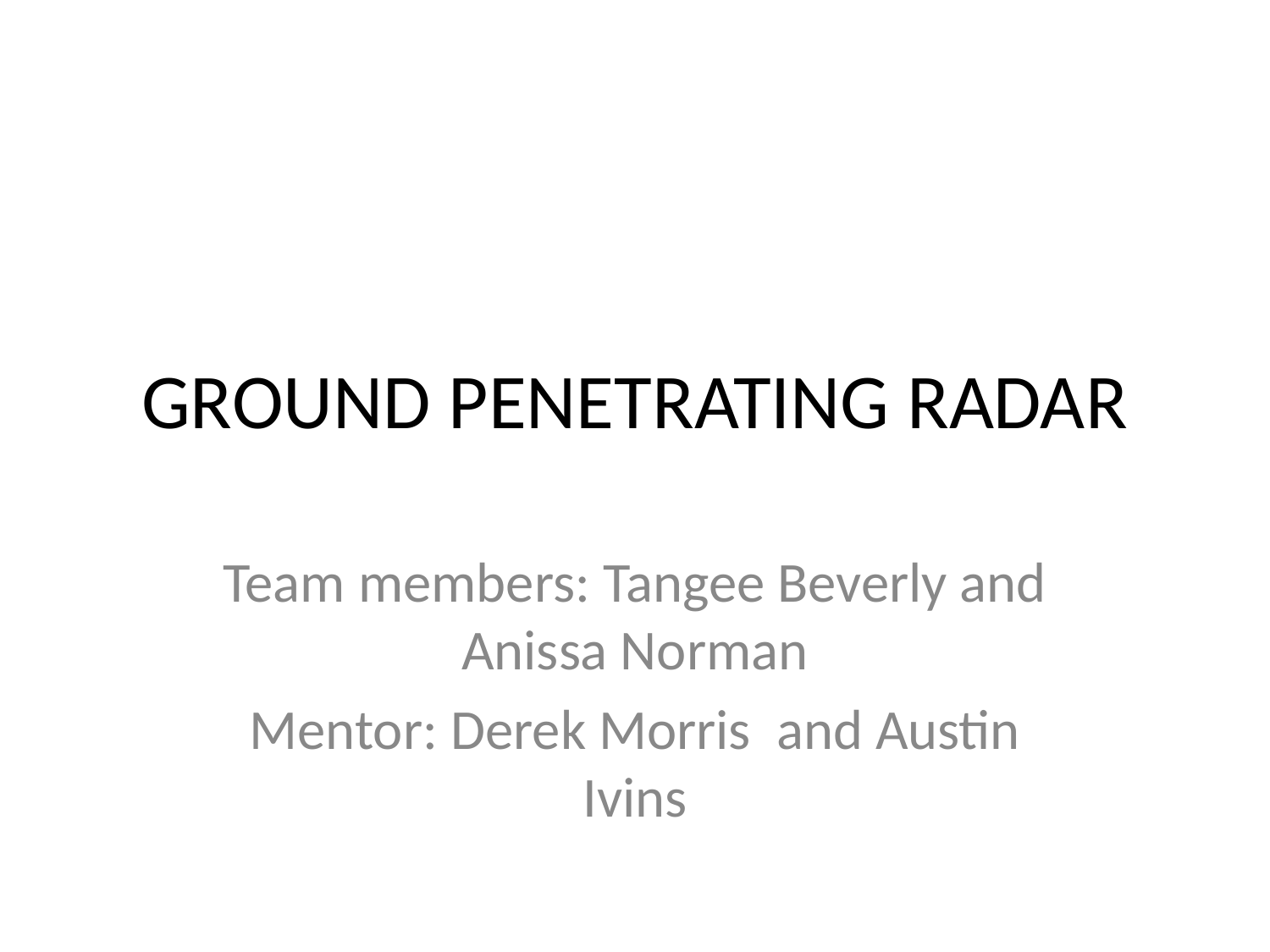

# GROUND PENETRATING RADAR
Team members: Tangee Beverly and Anissa Norman
Mentor: Derek Morris  and Austin Ivins